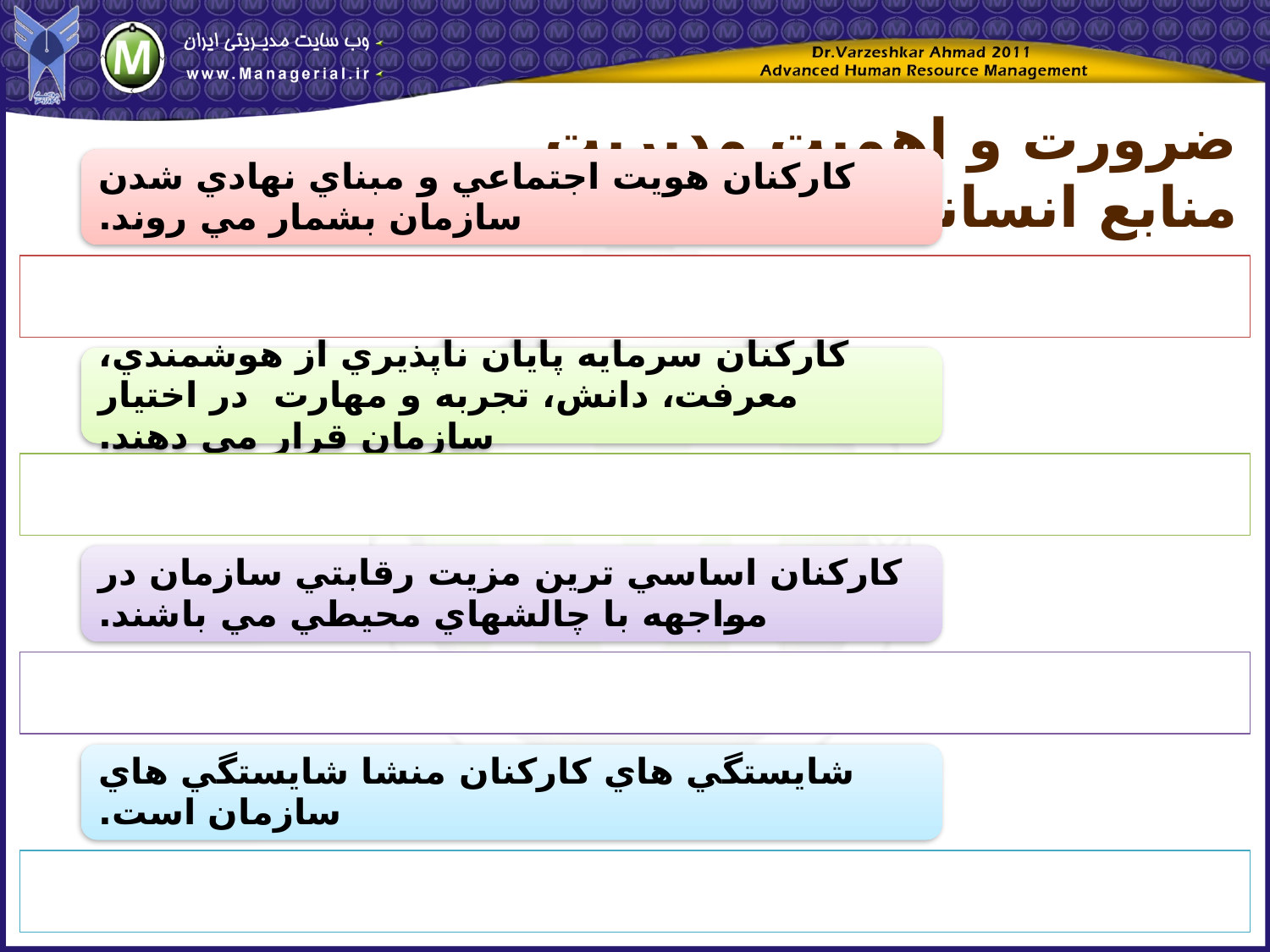

ضرورت و اهميت مدیریت منابع انسانی
کارکنان سرمايه پايان ناپذيري از هوشمندي، معرفت، دانش، تجربه و مهارت  در اختيار سازمان قرار مي دهند.
کارکنان اساسي ترين مزيت رقابتي سازمان در مواجهه با چالشهاي محيطي مي باشند.
شايستگي هاي کارکنان منشا شايستگي هاي سازمان است.